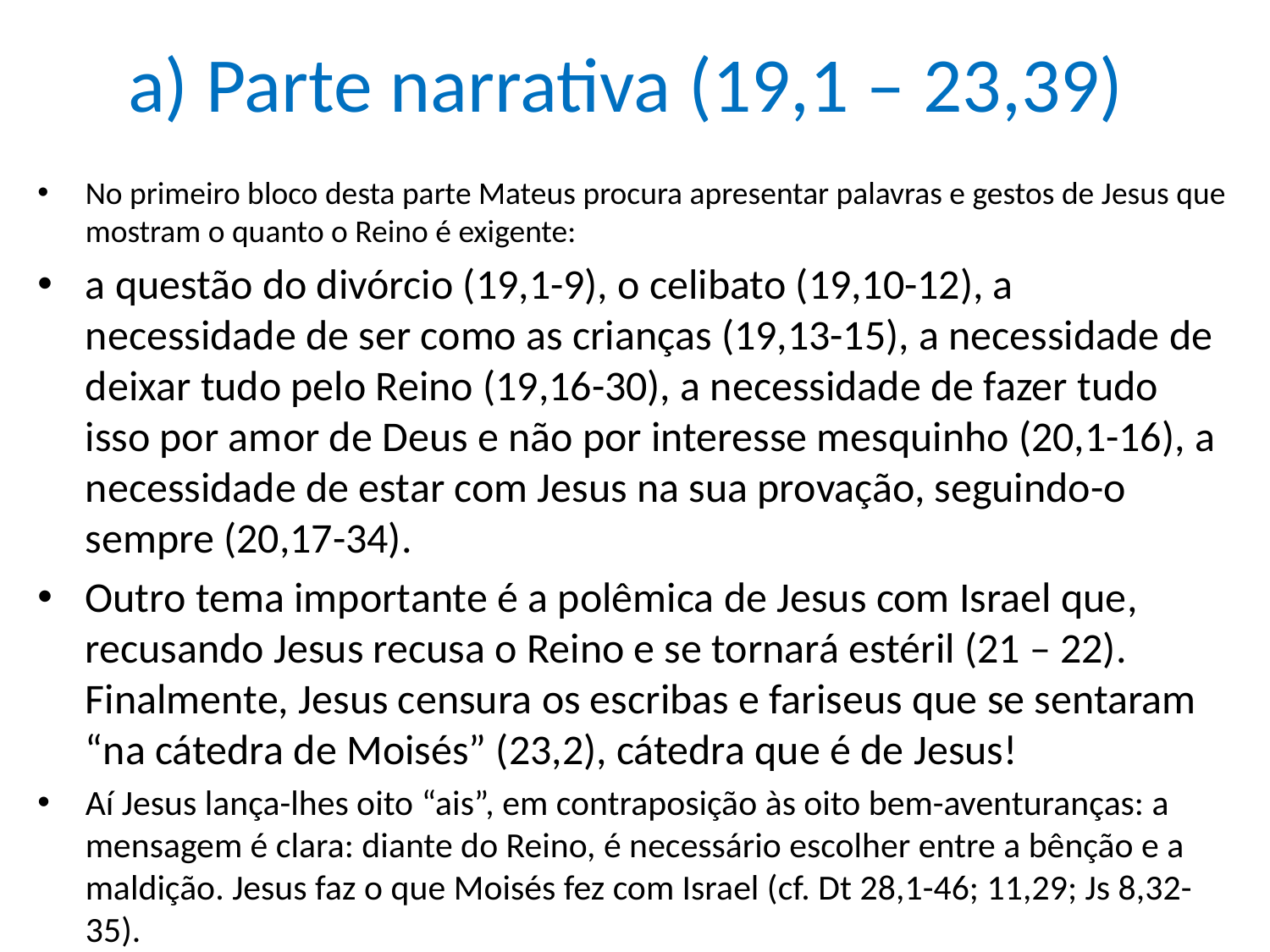

# a) Parte narrativa (19,1 – 23,39)
No primeiro bloco desta parte Mateus procura apresentar palavras e gestos de Jesus que mostram o quanto o Reino é exigente:
a questão do divórcio (19,1-9), o celibato (19,10-12), a necessidade de ser como as crianças (19,13-15), a necessidade de deixar tudo pelo Reino (19,16-30), a necessidade de fazer tudo isso por amor de Deus e não por interesse mesquinho (20,1-16), a necessidade de estar com Jesus na sua provação, seguindo-o sempre (20,17-34).
Outro tema importante é a polêmica de Jesus com Israel que, recusando Jesus recusa o Reino e se tornará estéril (21 – 22). Finalmente, Jesus censura os escribas e fariseus que se sentaram “na cátedra de Moisés” (23,2), cátedra que é de Jesus!
Aí Jesus lança-lhes oito “ais”, em contraposição às oito bem-aventuranças: a mensagem é clara: diante do Reino, é necessário escolher entre a bênção e a maldição. Jesus faz o que Moisés fez com Israel (cf. Dt 28,1-46; 11,29; Js 8,32-35).